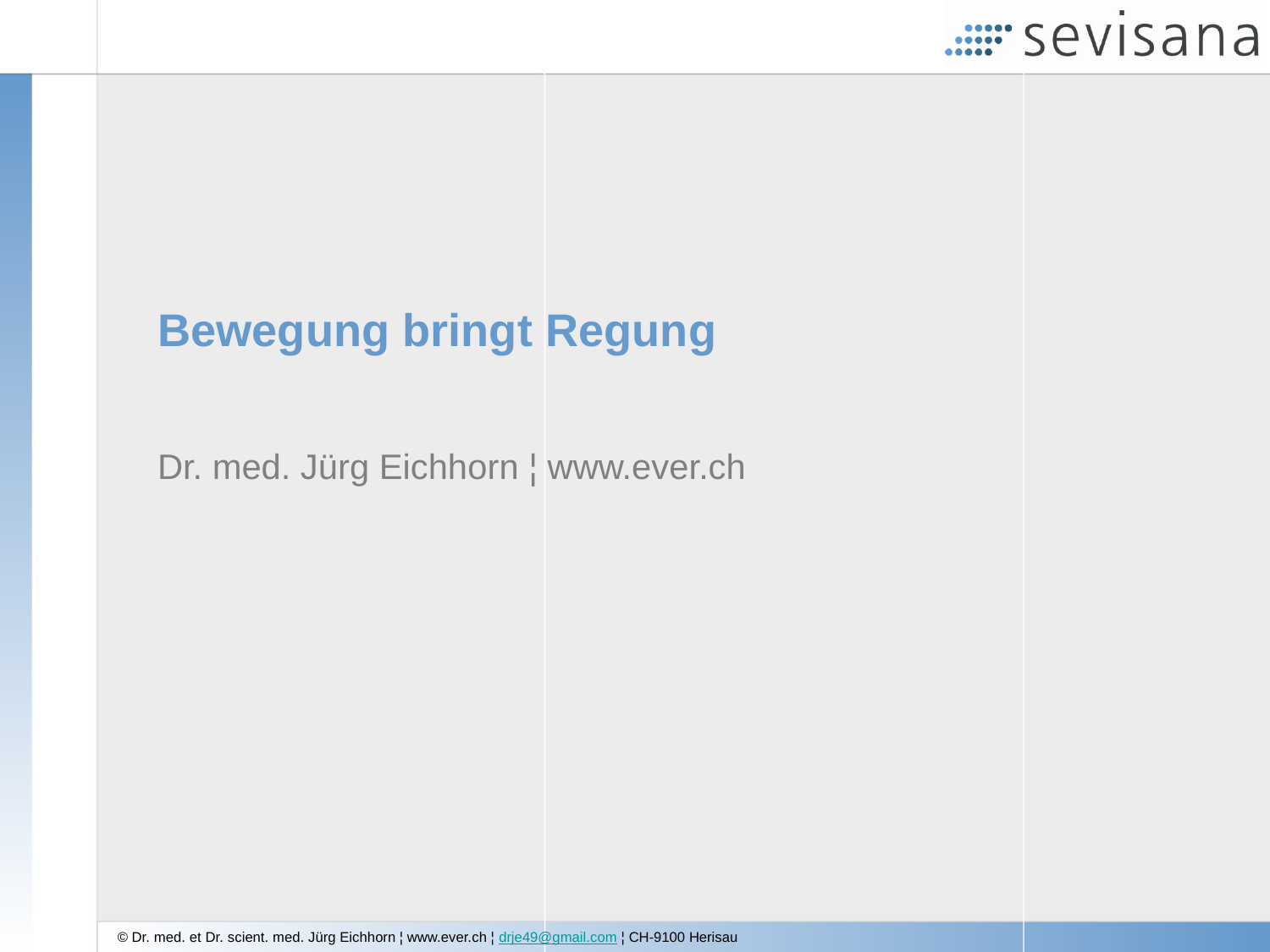

# Bewegung bringt Regung
Dr. med. Jürg Eichhorn ¦ www.ever.ch